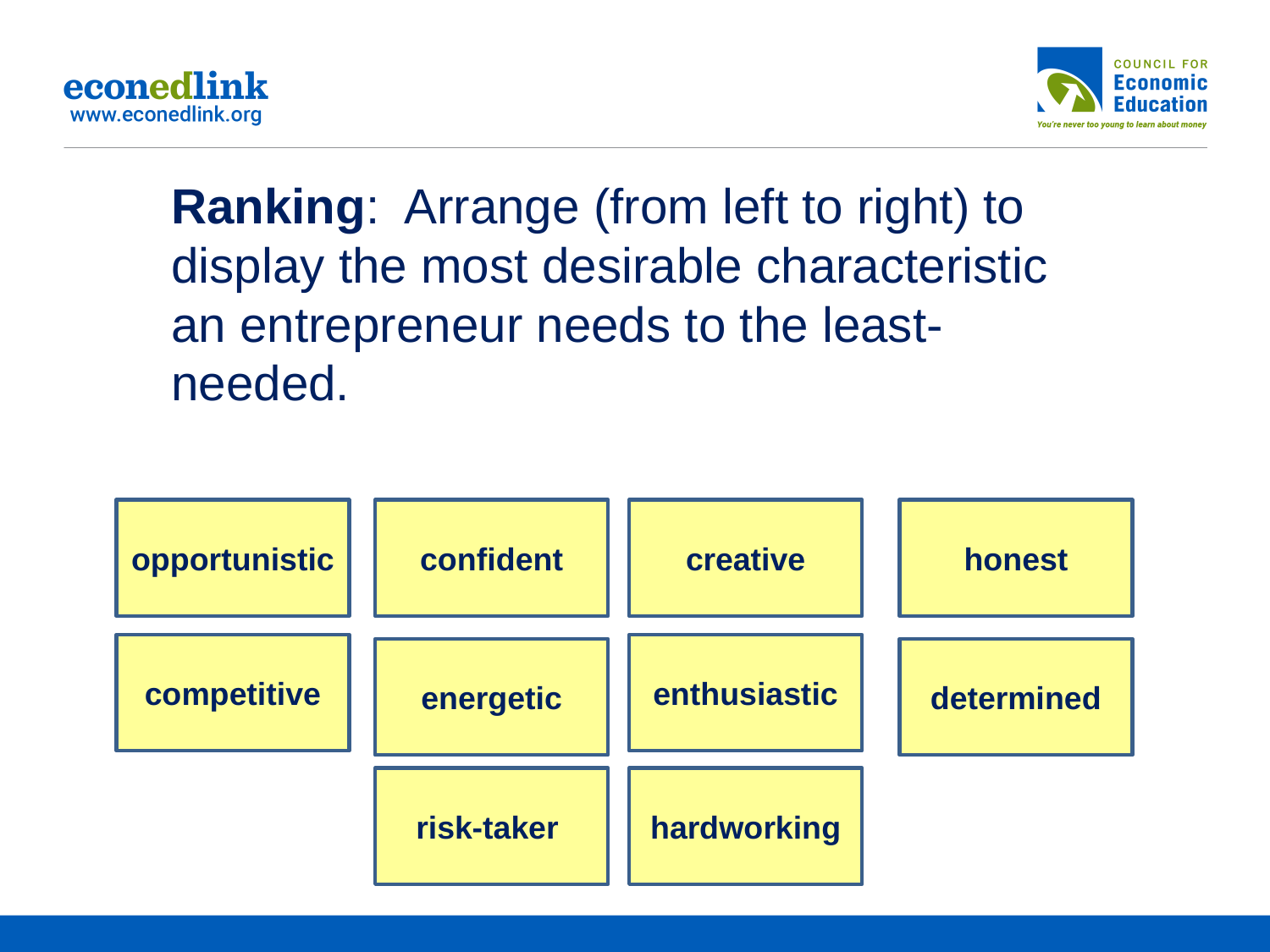

Ranking:  Arrange (from left to right) to display the most desirable characteristic an entrepreneur needs to the least-needed.

opportunistic
confident
creative
honest
competitive
enthusiastic
energetic
determined
risk-taker
hardworking